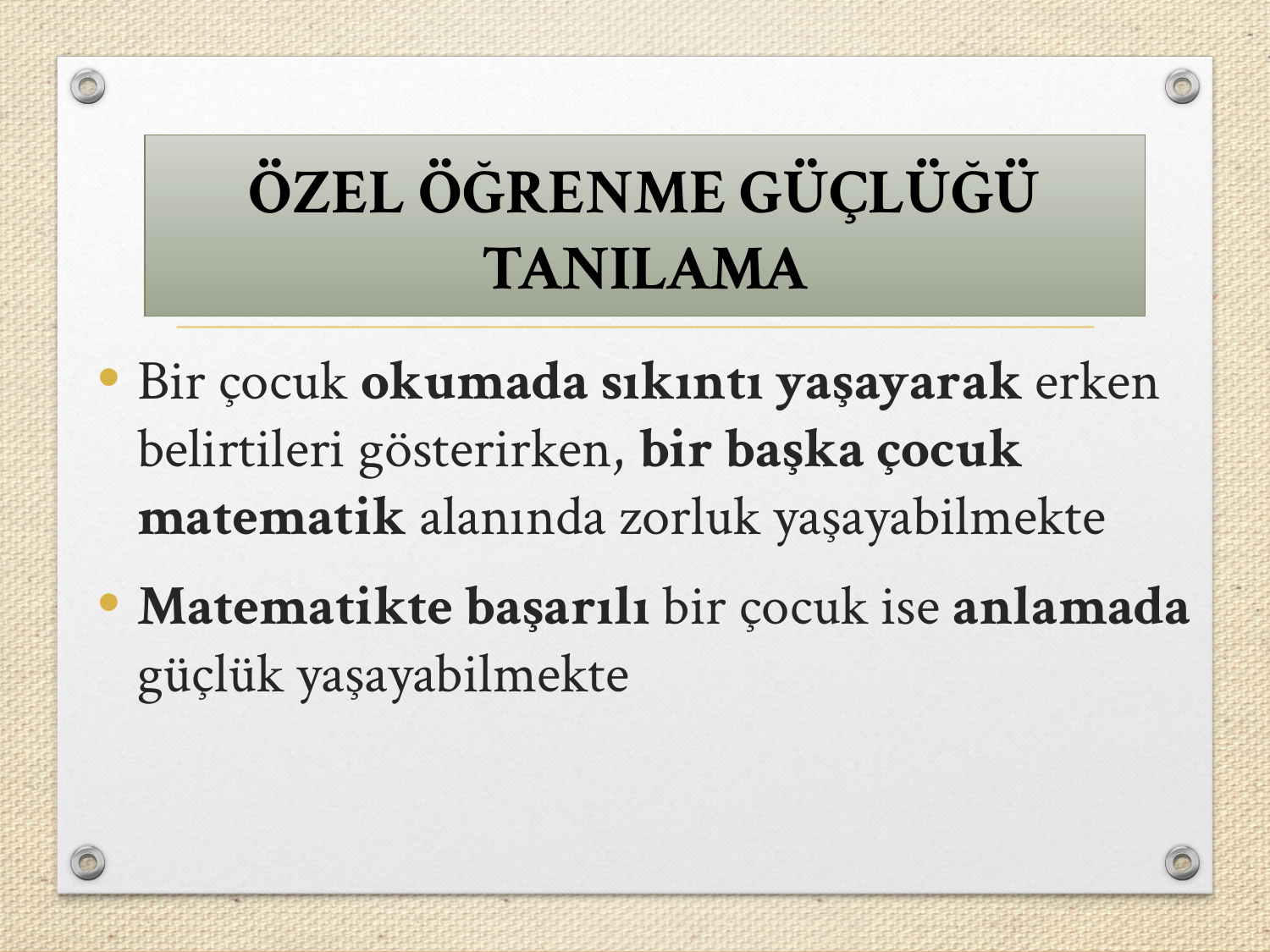

ÖZEL ÖĞRENME GÜÇLÜĞÜ TANILAMA
Bir çocuk okumada sıkıntı yaşayarak erken belirtileri gösterirken, bir başka çocuk matematik alanında zorluk yaşayabilmekte
Matematikte başarılı bir çocuk ise anlamada güçlük yaşayabilmekte